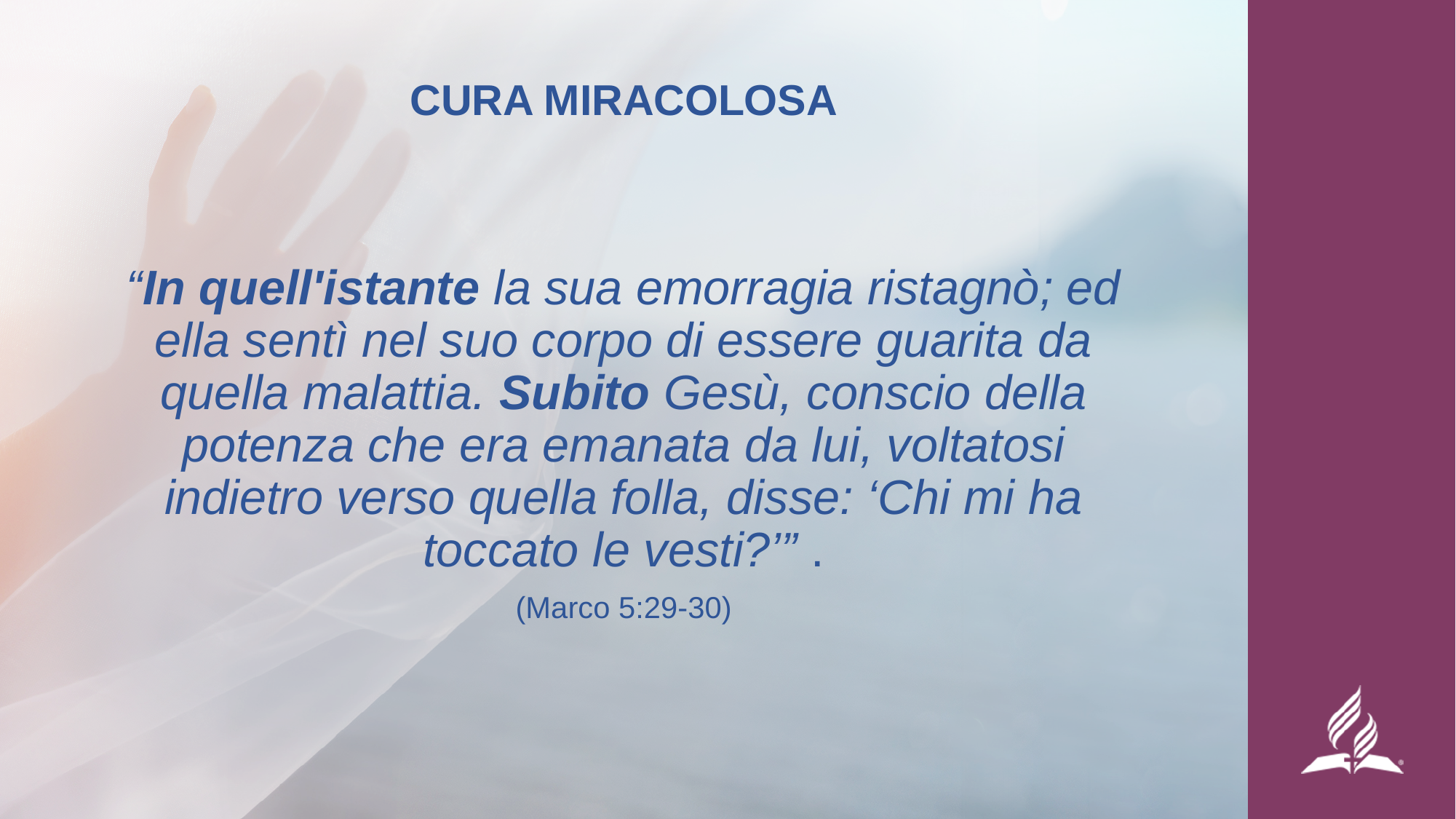

# CURA MIRACOLOSA
“In quell'istante la sua emorragia ristagnò; ed ella sentì nel suo corpo di essere guarita da quella malattia. Subito Gesù, conscio della potenza che era emanata da lui, voltatosi indietro verso quella folla, disse: ‘Chi mi ha toccato le vesti?’” .
(Marco 5:29-30)